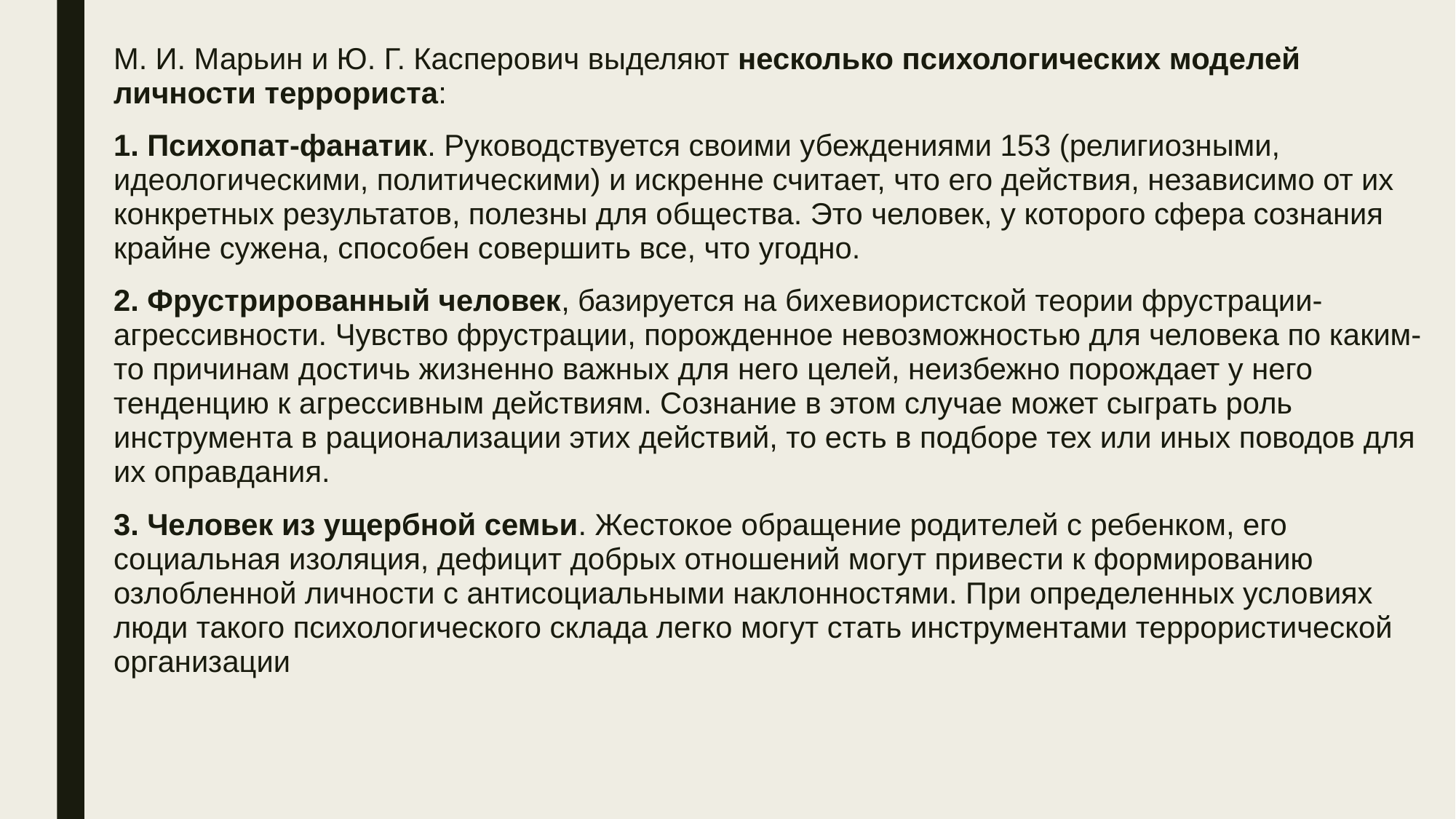

М. И. Марьин и Ю. Г. Касперович выделяют несколько психологических моделей личности террориста:
1. Психопат-фанатик. Руководствуется своими убеждениями 153 (религиозными, идеологическими, политическими) и искренне считает, что его действия, независимо от их конкретных результатов, полезны для общества. Это человек, у которого сфера сознания крайне сужена, способен совершить все, что угодно.
2. Фрустрированный человек, базируется на бихевиористской теории фрустрации-агрессивности. Чувство фрустрации, порожденное невозможностью для человека по каким-то причинам достичь жизненно важных для него целей, неизбежно порождает у него тенденцию к агрессивным действиям. Сознание в этом случае может сыграть роль инструмента в рационализации этих действий, то есть в подборе тех или иных поводов для их оправдания.
3. Человек из ущербной семьи. Жестокое обращение родителей с ребенком, его социальная изоляция, дефицит добрых отношений могут привести к формированию озлобленной личности с антисоциальными наклонностями. При определенных условиях люди такого психологического склада легко могут стать инструментами террористической организации